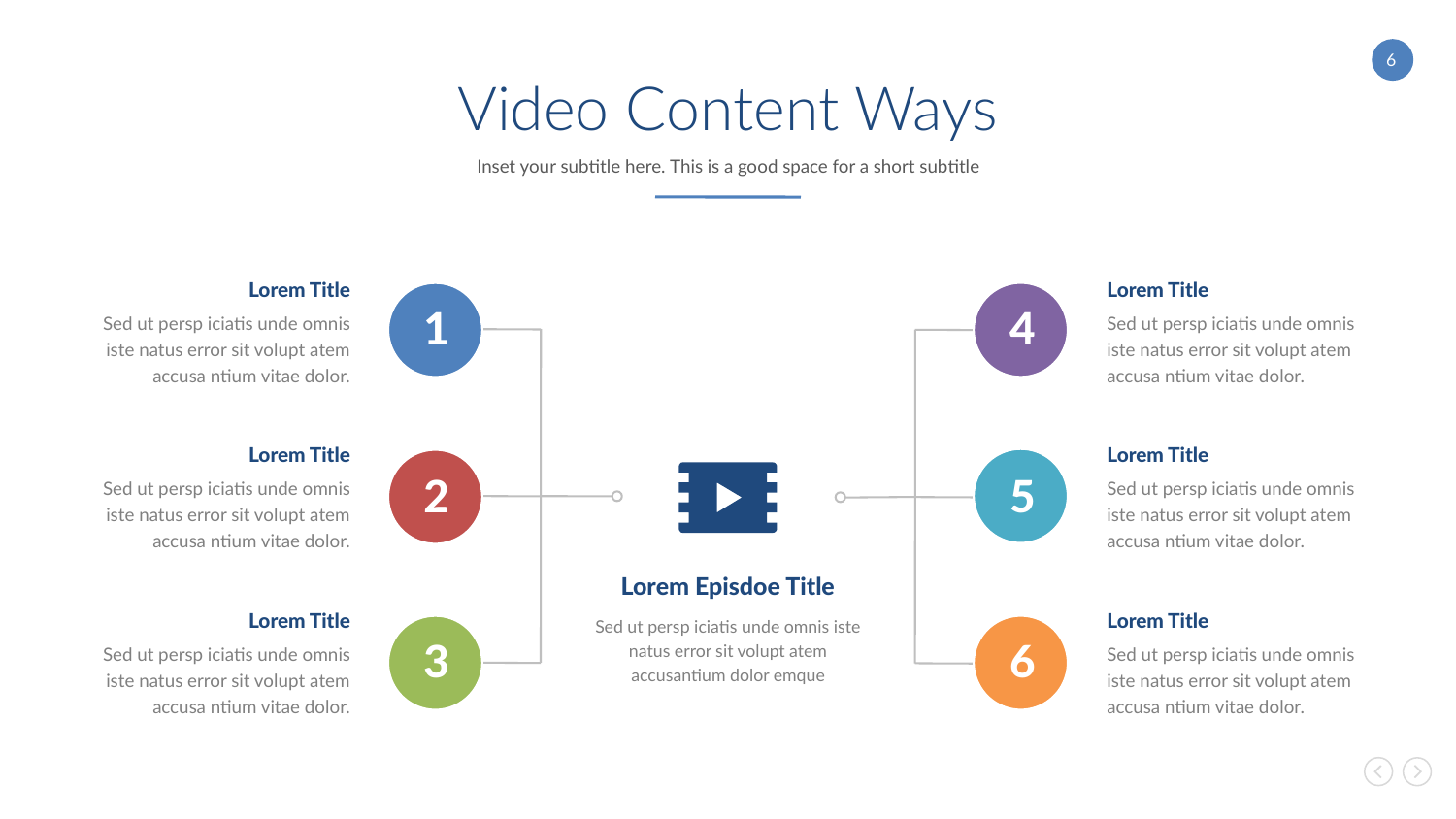

Video Content Ways
Inset your subtitle here. This is a good space for a short subtitle
Lorem Title
Sed ut persp iciatis unde omnis iste natus error sit volupt atem accusa ntium vitae dolor.
Lorem Title
Sed ut persp iciatis unde omnis iste natus error sit volupt atem accusa ntium vitae dolor.

1
4
Lorem Title
Sed ut persp iciatis unde omnis iste natus error sit volupt atem accusa ntium vitae dolor.
Lorem Title
Sed ut persp iciatis unde omnis iste natus error sit volupt atem accusa ntium vitae dolor.

2
5

Lorem Episdoe Title
Sed ut persp iciatis unde omnis iste natus error sit volupt atem accusantium dolor emque
Lorem Title
Sed ut persp iciatis unde omnis iste natus error sit volupt atem accusa ntium vitae dolor.
Lorem Title
Sed ut persp iciatis unde omnis iste natus error sit volupt atem accusa ntium vitae dolor.

3
6